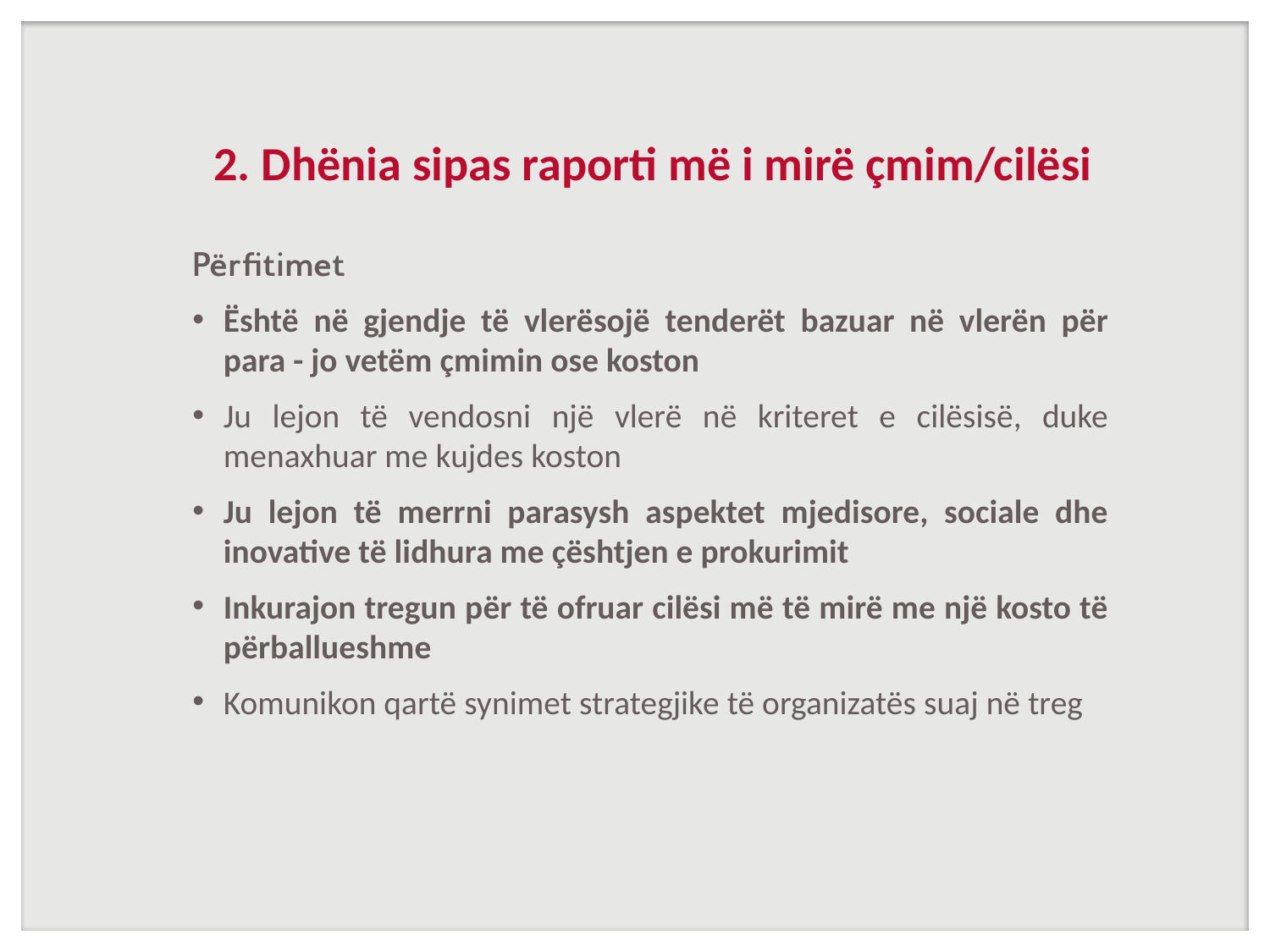

# 2. Dhënia sipas raporti më i mirë çmim/cilësi
Përfitimet
Është në gjendje të vlerësojë tenderët bazuar në vlerën për para - jo vetëm çmimin ose koston
Ju lejon të vendosni një vlerë në kriteret e cilësisë, duke menaxhuar me kujdes koston
Ju lejon të merrni parasysh aspektet mjedisore, sociale dhe inovative të lidhura me çështjen e prokurimit
Inkurajon tregun për të ofruar cilësi më të mirë me një kosto të përballueshme
Komunikon qartë synimet strategjike të organizatës suaj në treg